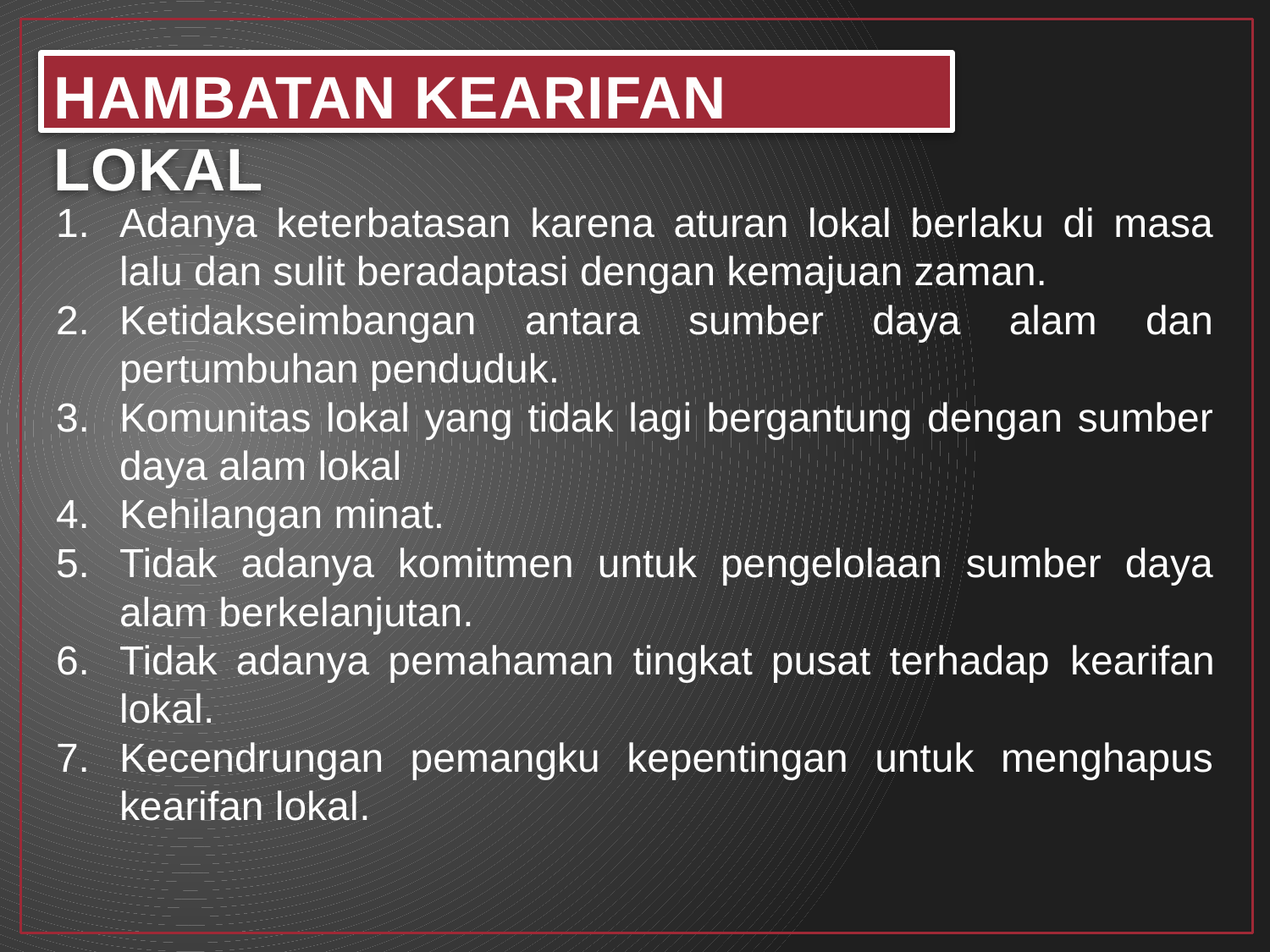

HAMBATAN KEARIFAN LOKAL
Adanya keterbatasan karena aturan lokal berlaku di masa lalu dan sulit beradaptasi dengan kemajuan zaman.
Ketidakseimbangan antara sumber daya alam dan pertumbuhan penduduk.
Komunitas lokal yang tidak lagi bergantung dengan sumber daya alam lokal
Kehilangan minat.
Tidak adanya komitmen untuk pengelolaan sumber daya alam berkelanjutan.
Tidak adanya pemahaman tingkat pusat terhadap kearifan lokal.
Kecendrungan pemangku kepentingan untuk menghapus kearifan lokal.